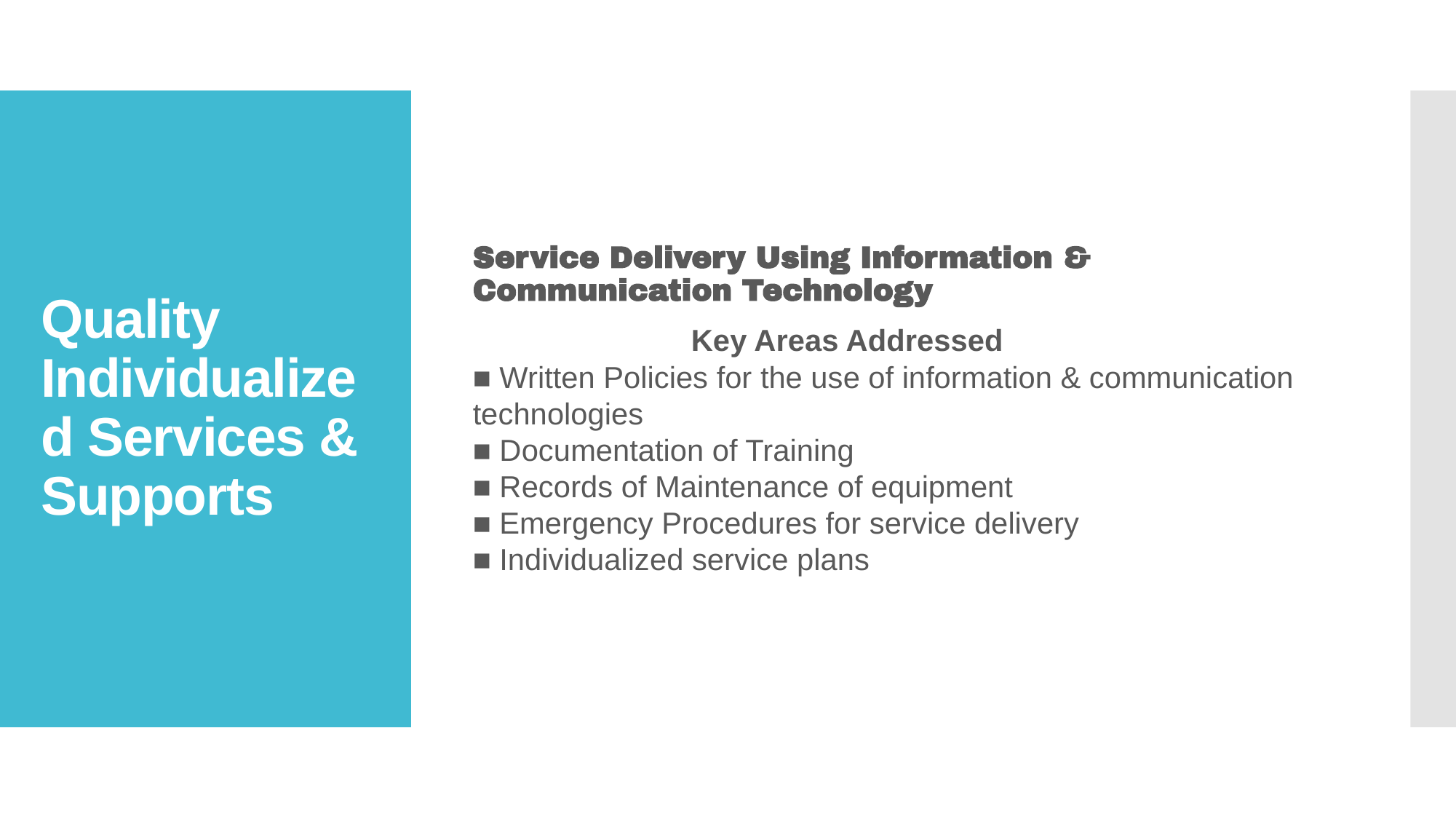

Service Delivery Using Information & Communication Technology
		Key Areas Addressed
■ Written Policies for the use of information & communication  technologies
■ Documentation of Training
■ Records of Maintenance of equipment
■ Emergency Procedures for service delivery
■ Individualized service plans
# Quality Individualized Services & Supports